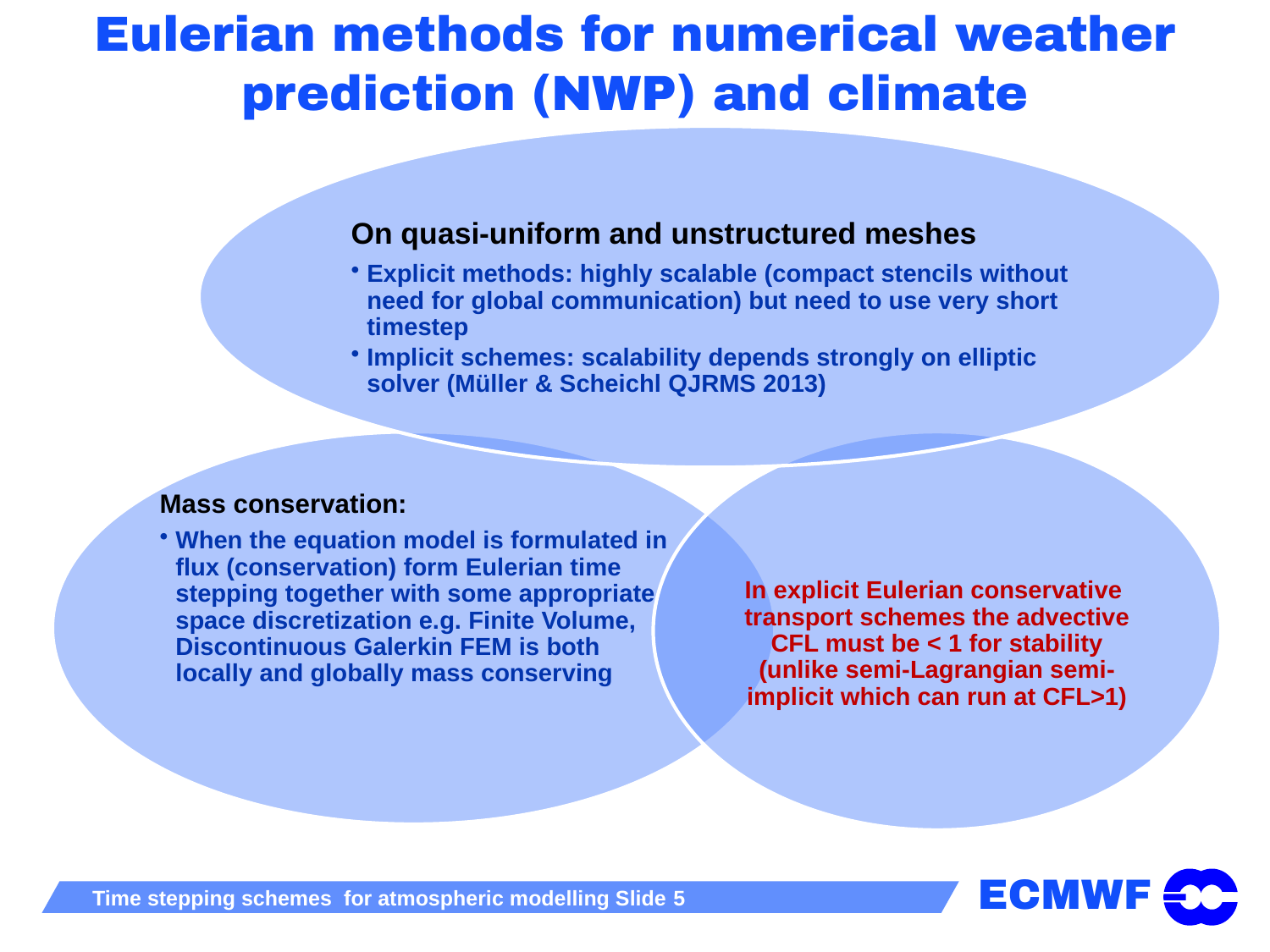

# Eulerian methods for numerical weather prediction (NWP) and climate
Mass conservation:
When the equation model is formulated in flux (conservation) form Eulerian time stepping together with some appropriate space discretization e.g. Finite Volume, Discontinuous Galerkin FEM is both  locally and globally mass conserving
In explicit Eulerian conservative  transport schemes the advective CFL must be < 1 for stability (unlike semi-Lagrangian semi-implicit which can run at CFL>1)
On quasi-uniform and unstructured meshes
Explicit methods: highly scalable (compact stencils without need for global communication) but need to use very short timestep
Implicit schemes: scalability depends strongly on elliptic solver (Müller & Scheichl QJRMS 2013)